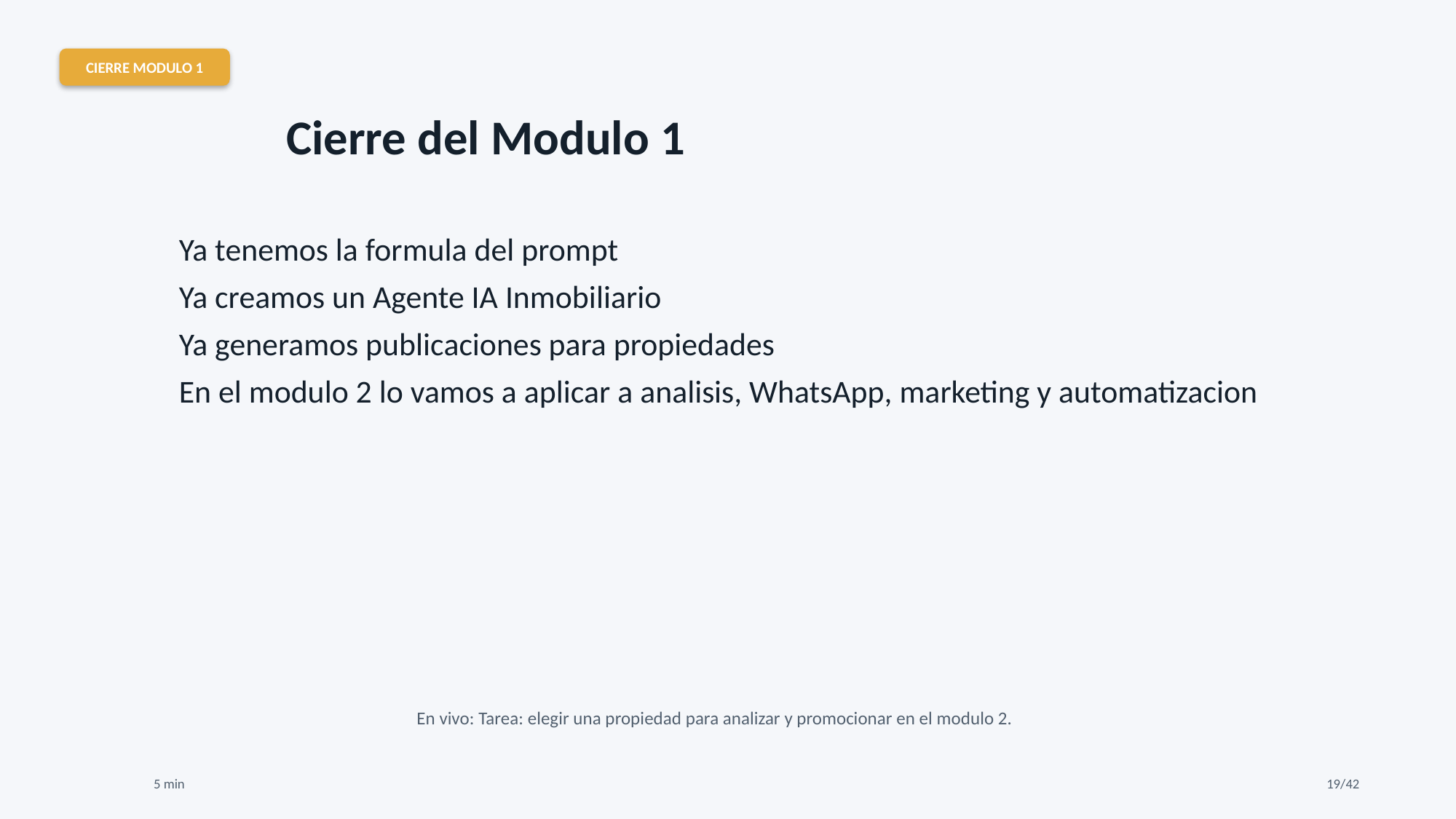

CIERRE MODULO 1
Cierre del Modulo 1
Ya tenemos la formula del prompt
Ya creamos un Agente IA Inmobiliario
Ya generamos publicaciones para propiedades
En el modulo 2 lo vamos a aplicar a analisis, WhatsApp, marketing y automatizacion
En vivo: Tarea: elegir una propiedad para analizar y promocionar en el modulo 2.
5 min
19/42